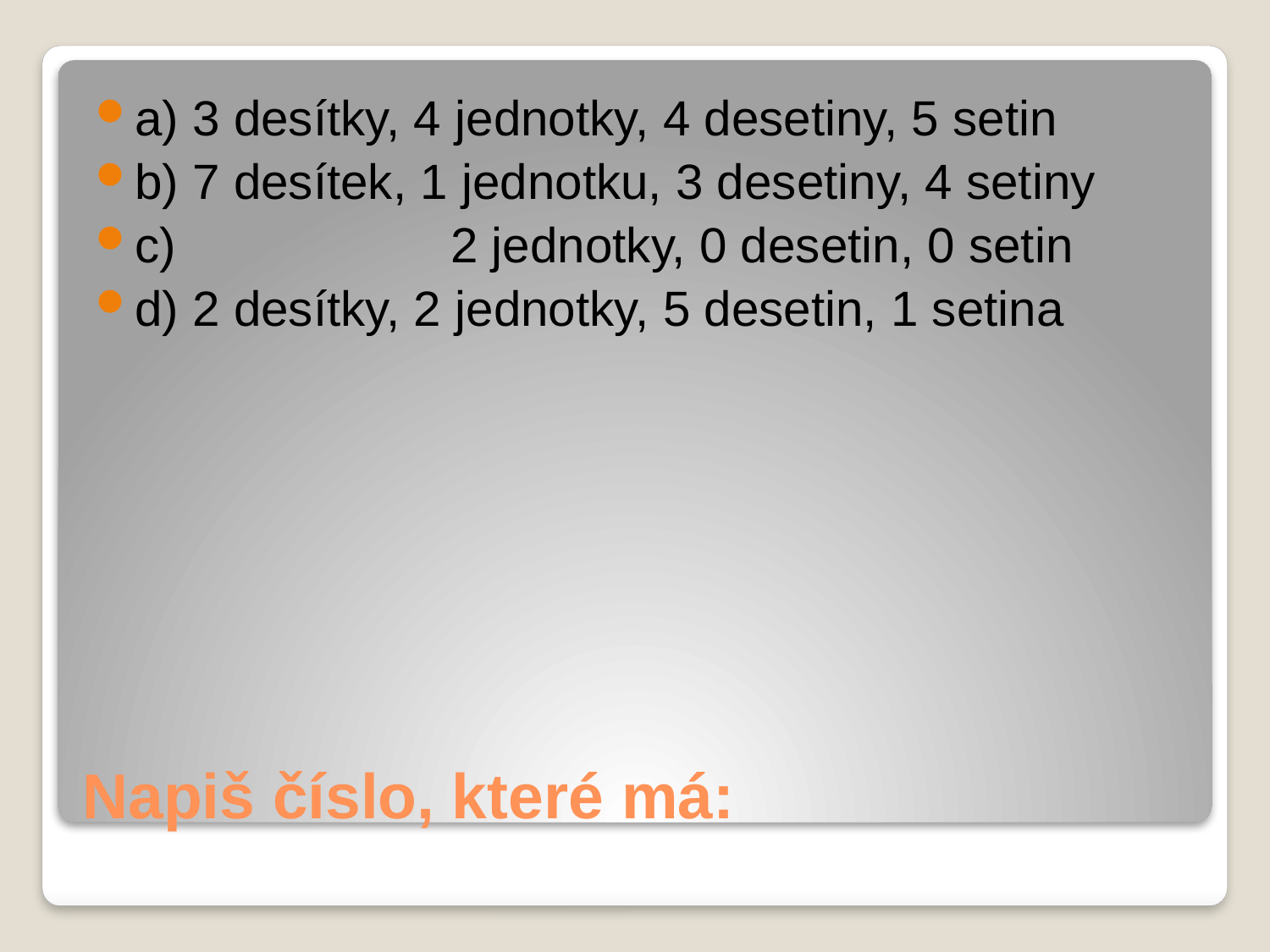

a) 3 desítky, 4 jednotky, 4 desetiny, 5 setin
b) 7 desítek, 1 jednotku, 3 desetiny, 4 setiny
c)                    2 jednotky, 0 desetin, 0 setin
d) 2 desítky, 2 jednotky, 5 desetin, 1 setina
# Napiš číslo, které má: